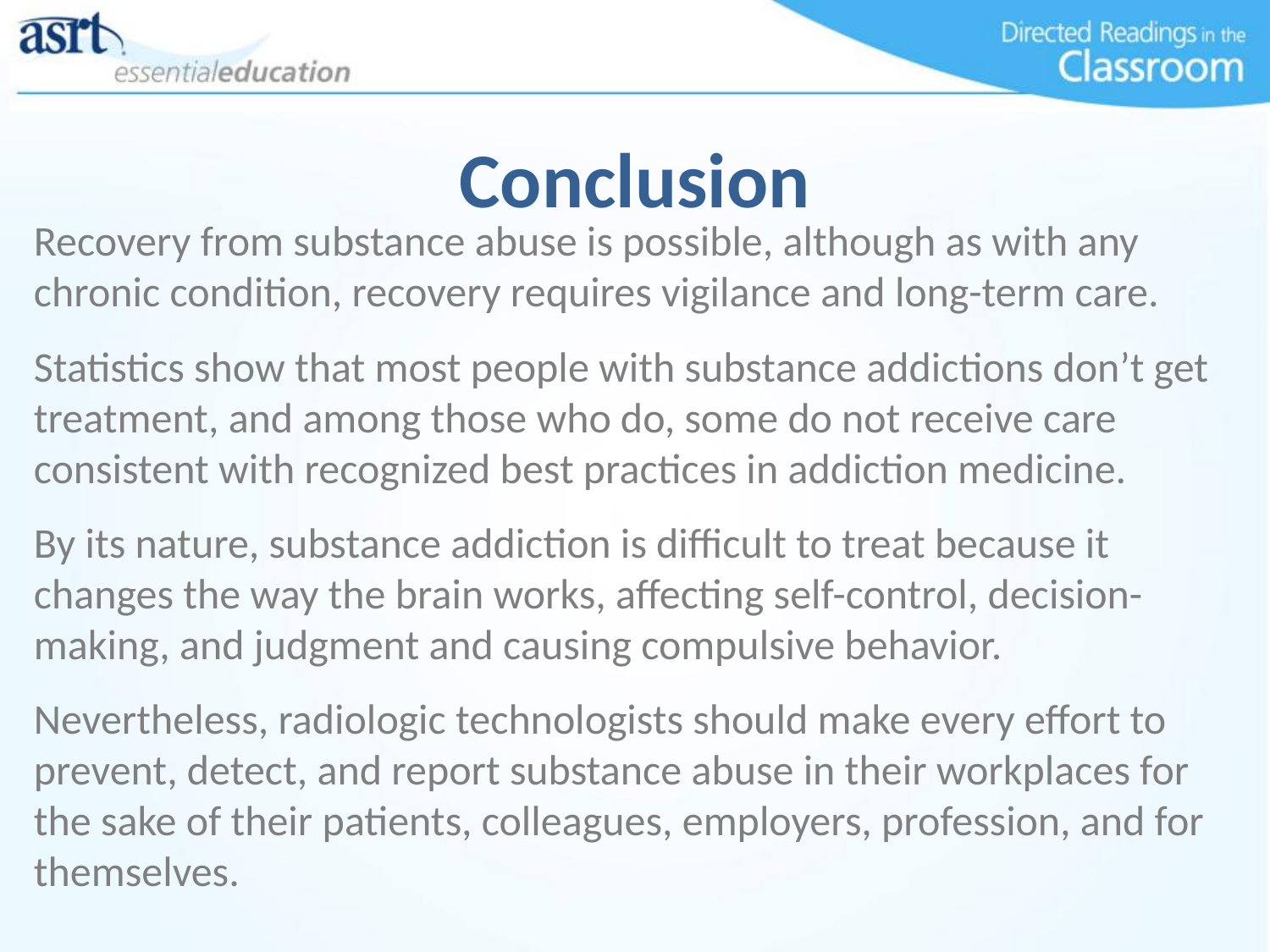

Conclusion
Recovery from substance abuse is possible, although as with any chronic condition, recovery requires vigilance and long-term care.
Statistics show that most people with substance addictions don’t get treatment, and among those who do, some do not receive care consistent with recognized best practices in addiction medicine.
By its nature, substance addiction is difficult to treat because it changes the way the brain works, affecting self-control, decision-making, and judgment and causing compulsive behavior.
Nevertheless, radiologic technologists should make every effort to prevent, detect, and report substance abuse in their workplaces for the sake of their patients, colleagues, employers, profession, and for themselves.